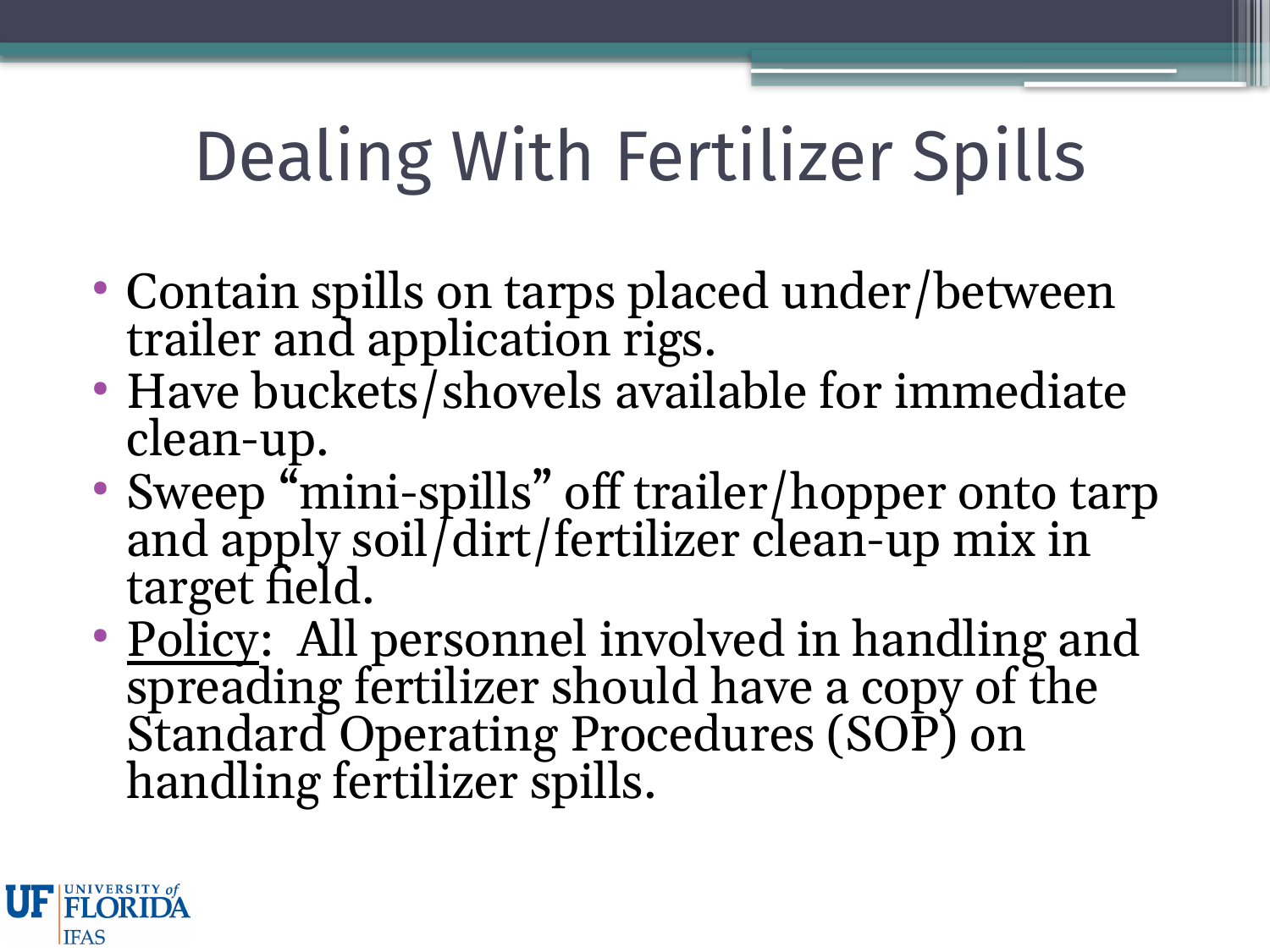

# Dealing With Fertilizer Spills
Contain spills on tarps placed under/between trailer and application rigs.
Have buckets/shovels available for immediate clean-up.
Sweep “mini-spills” off trailer/hopper onto tarp and apply soil/dirt/fertilizer clean-up mix in target field.
Policy:  All personnel involved in handling and spreading fertilizer should have a copy of the Standard Operating Procedures (SOP) on handling fertilizer spills.